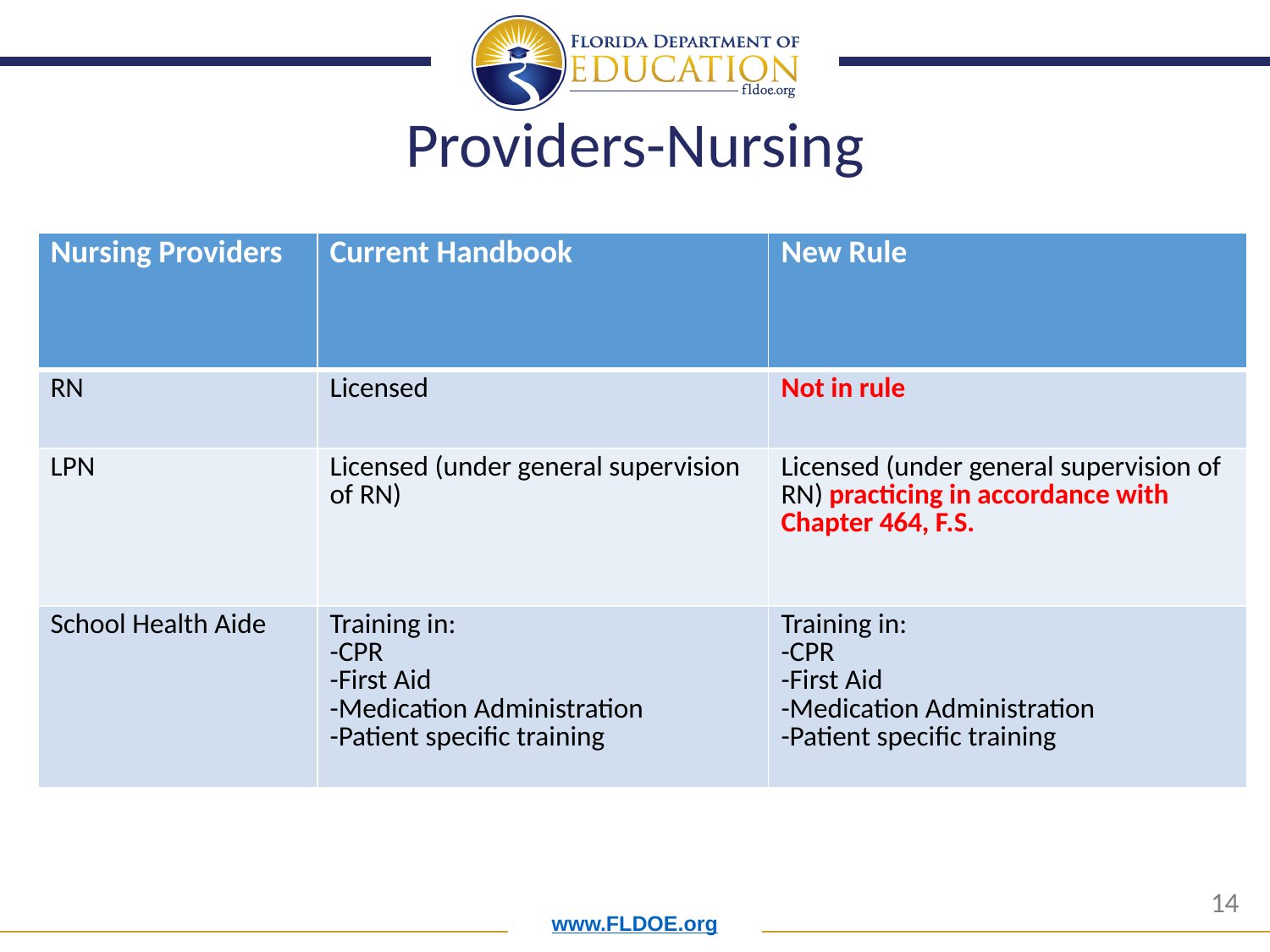

# Providers-Nursing
| Nursing Providers | Current Handbook | New Rule |
| --- | --- | --- |
| RN | Licensed | Not in rule |
| LPN | Licensed (under general supervision of RN) | Licensed (under general supervision of RN) practicing in accordance with Chapter 464, F.S. |
| School Health Aide | Training in: -CPR -First Aid -Medication Administration -Patient specific training | Training in: -CPR -First Aid -Medication Administration -Patient specific training |